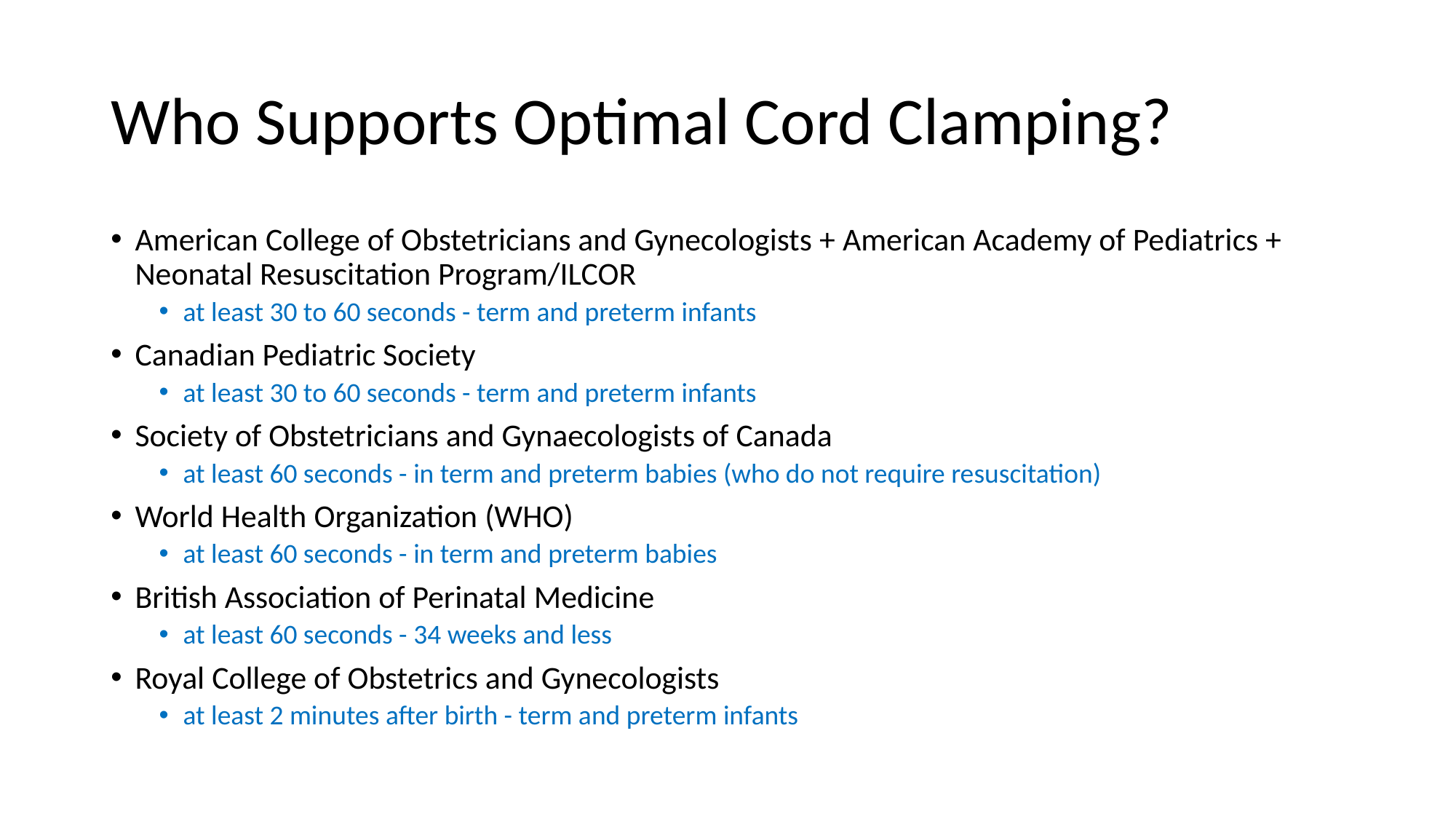

# Who Supports Optimal Cord Clamping?
American College of Obstetricians and Gynecologists + American Academy of Pediatrics + Neonatal Resuscitation Program/ILCOR
at least 30 to 60 seconds - term and preterm infants
Canadian Pediatric Society
at least 30 to 60 seconds - term and preterm infants
Society of Obstetricians and Gynaecologists of Canada
at least 60 seconds - in term and preterm babies (who do not require resuscitation)
World Health Organization (WHO)
at least 60 seconds - in term and preterm babies
British Association of Perinatal Medicine
at least 60 seconds - 34 weeks and less
Royal College of Obstetrics and Gynecologists
at least 2 minutes after birth - term and preterm infants